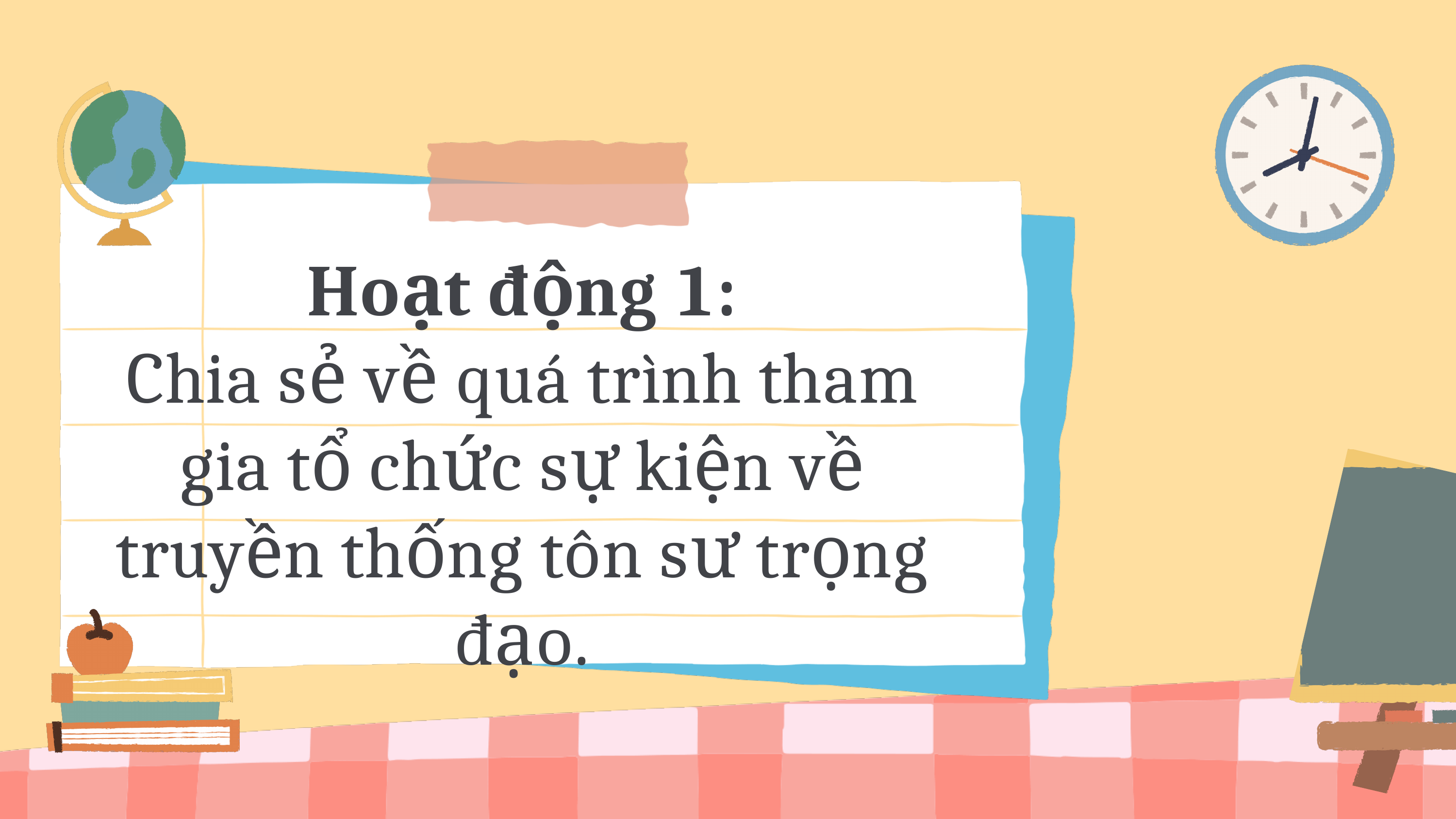

Hoạt động 1:
Chia sẻ về quá trình tham gia tổ chức sự kiện về truyền thống tôn sư trọng đạo.